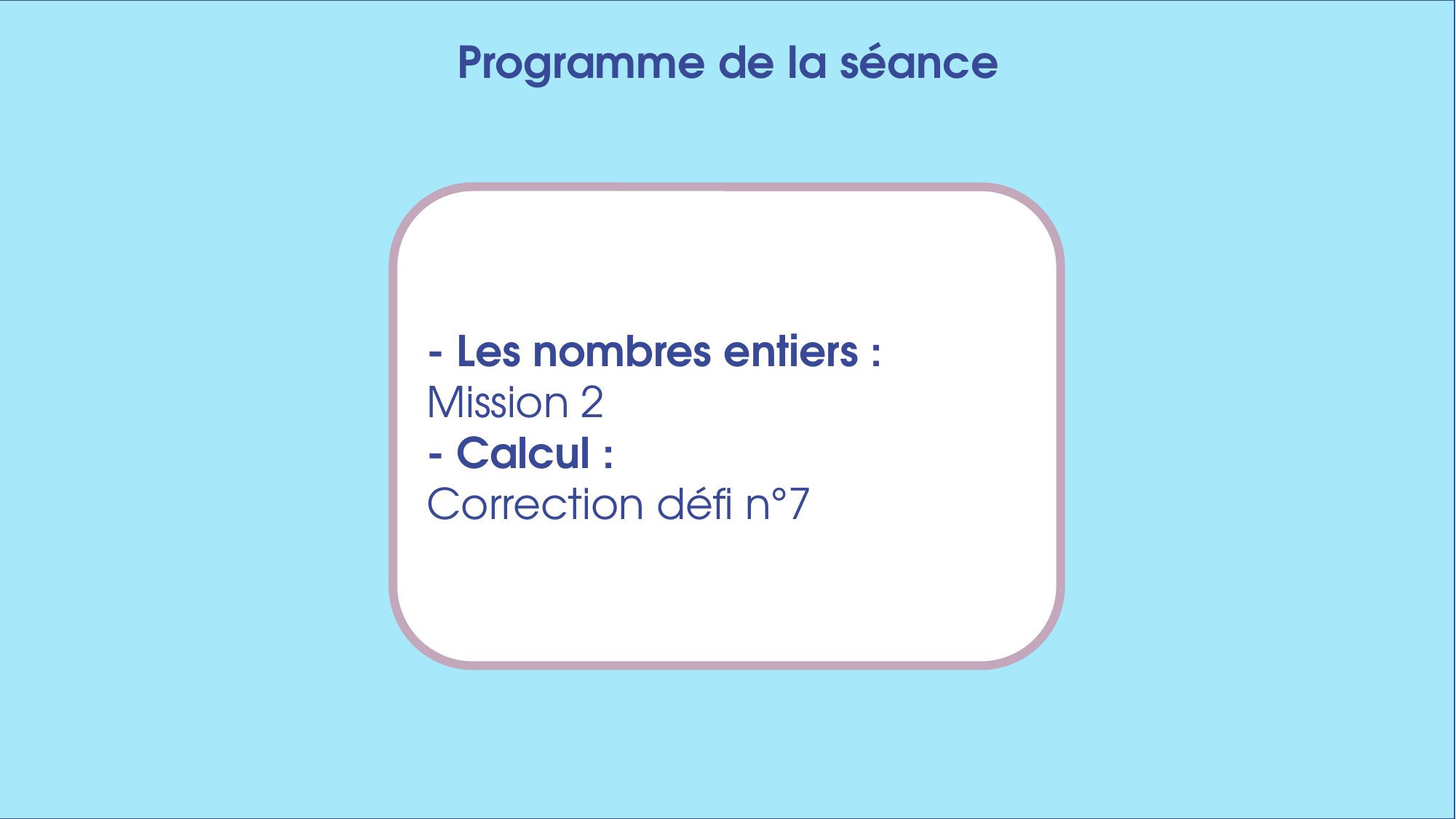

Programme de la séance
- Les nombres entiers : Mission 2
- Calcul :
Correction défi n°7
www.maitresseherisson.com